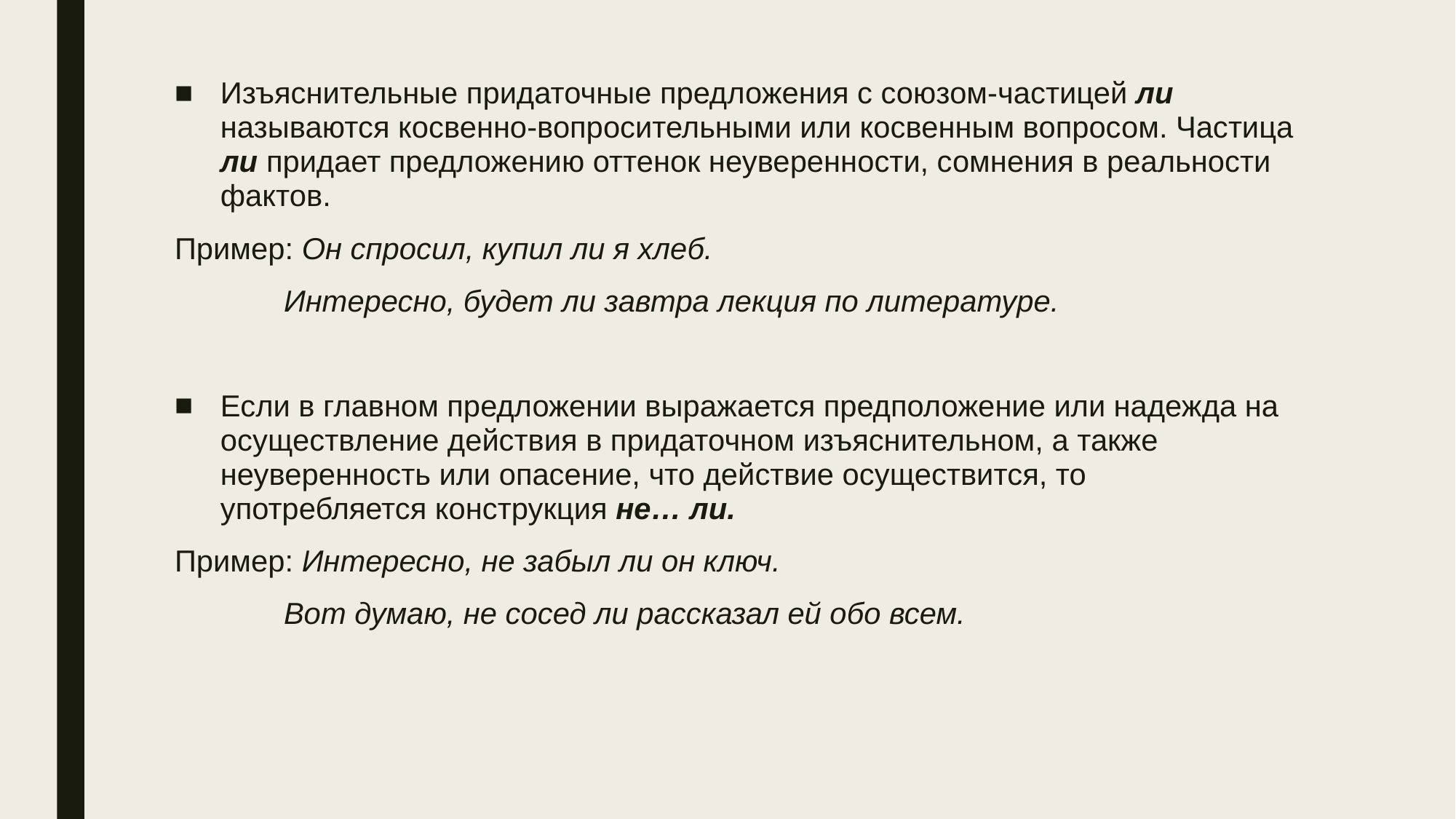

Изъяснительные придаточные предложения с союзом-частицей ли называются косвенно-вопросительными или косвенным вопросом. Частица ли придает предложению оттенок неуверенности, сомнения в реальности фактов.
Пример: Он спросил, купил ли я хлеб.
	Интересно, будет ли завтра лекция по литературе.

Если в главном предложении выражается предположение или надежда на осуществление действия в придаточном изъяснительном, а также неуверенность или опасение, что действие осуществится, то употребляется конструкция не… ли.
Пример: Интересно, не забыл ли он ключ.
	Вот думаю, не сосед ли рассказал ей обо всем.